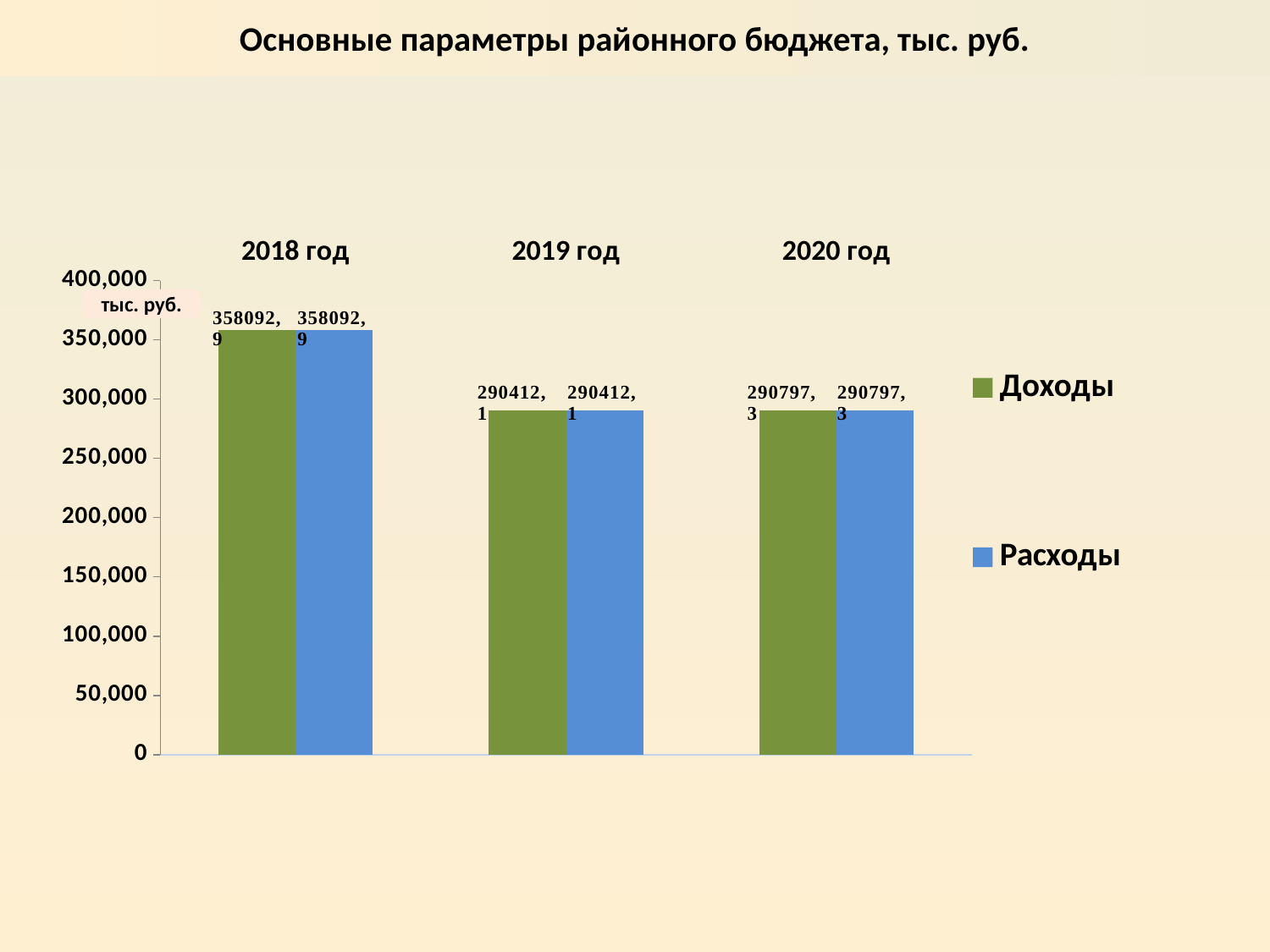

Основные параметры районного бюджета, тыс. руб.

### Chart

| Category | Доходы | Расходы |
|---|---|---|
| 2018 год | 358092.9 | 358092.9 |
| 2019 год | 290412.1 | 290412.1 |
| 2020 год | 290797.3 | 290797.3 |
тыс. руб.